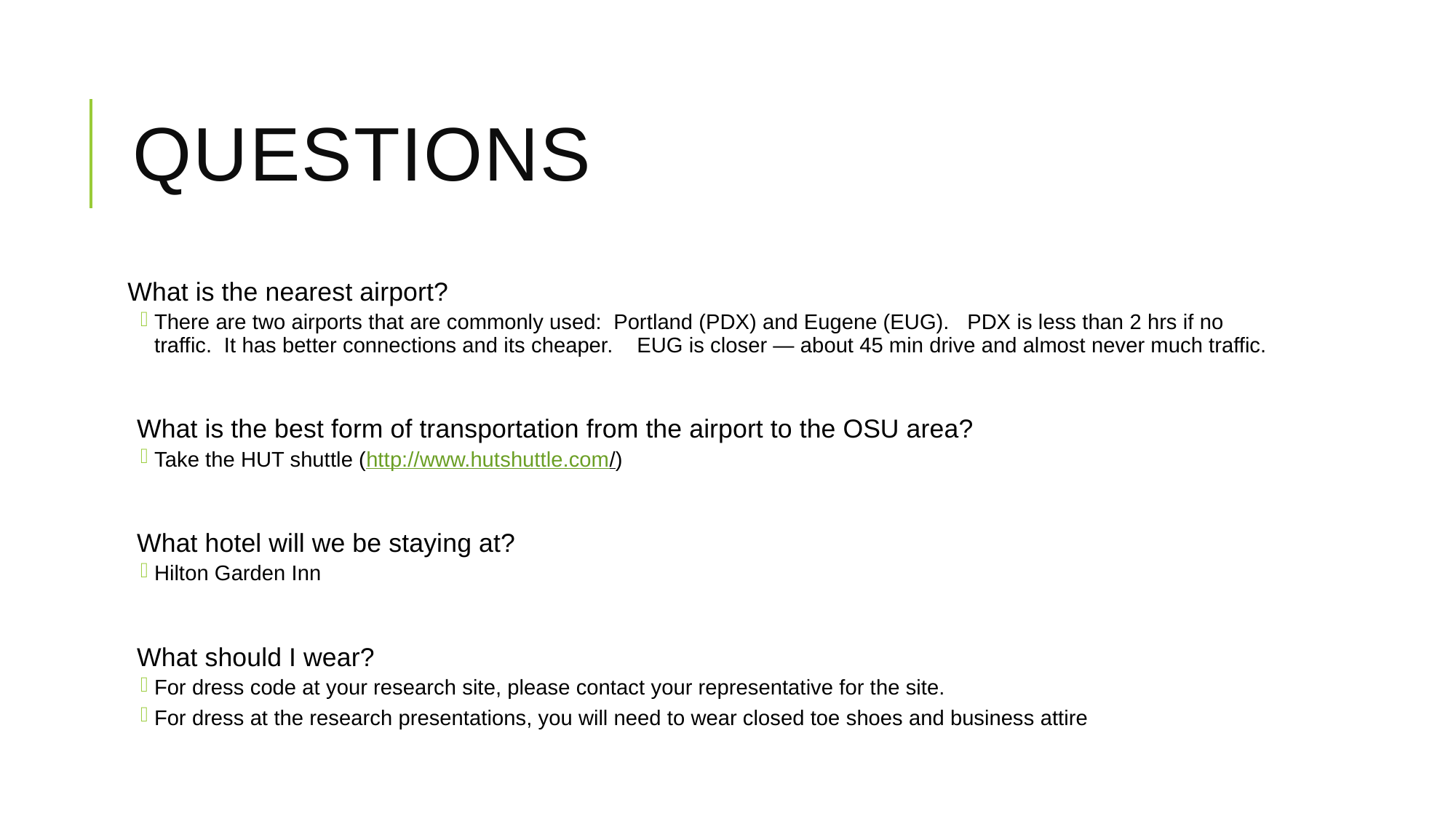

# Questions
What is the nearest airport?
There are two airports that are commonly used:  Portland (PDX) and Eugene (EUG).   PDX is less than 2 hrs if no traffic.  It has better connections and its cheaper.    EUG is closer — about 45 min drive and almost never much traffic.

What is the best form of transportation from the airport to the OSU area?
Take the HUT shuttle (http://www.hutshuttle.com/)

What hotel will we be staying at?
Hilton Garden Inn

What should I wear?
For dress code at your research site, please contact your representative for the site.
For dress at the research presentations, you will need to wear closed toe shoes and business attire